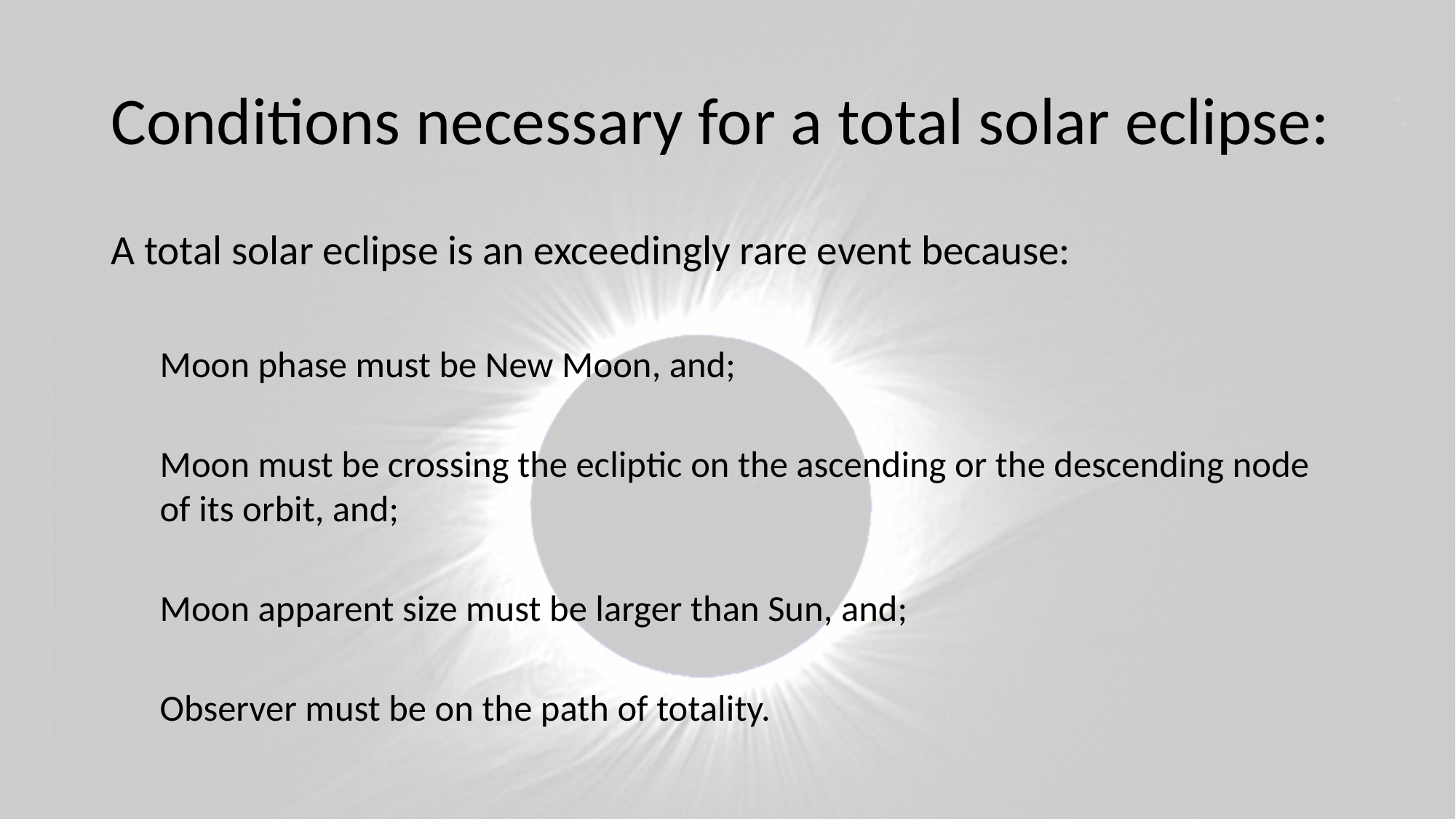

# Conditions necessary for a total solar eclipse:
A total solar eclipse is an exceedingly rare event because:

Moon phase must be New Moon, and;

Moon must be crossing the ecliptic on the ascending or the descending node of its orbit, and;

Moon apparent size must be larger than Sun, and;

Observer must be on the path of totality.